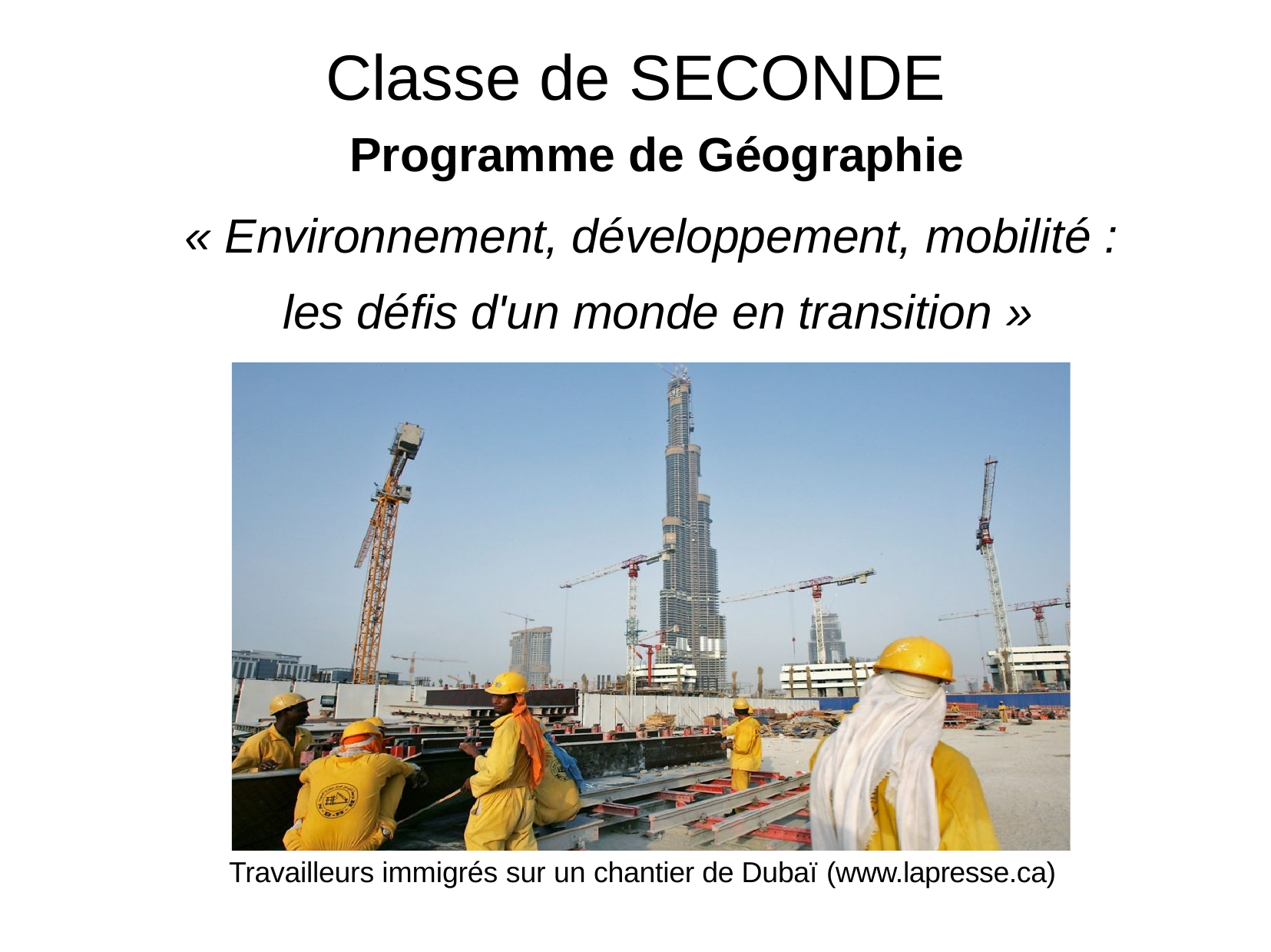

# Classe de	SECONDE
Programme de Géographie
« Environnement, développement, mobilité :  les défis d'un monde en transition »

Travailleurs immigrés sur un chantier de Dubaï (www.lapresse.ca)